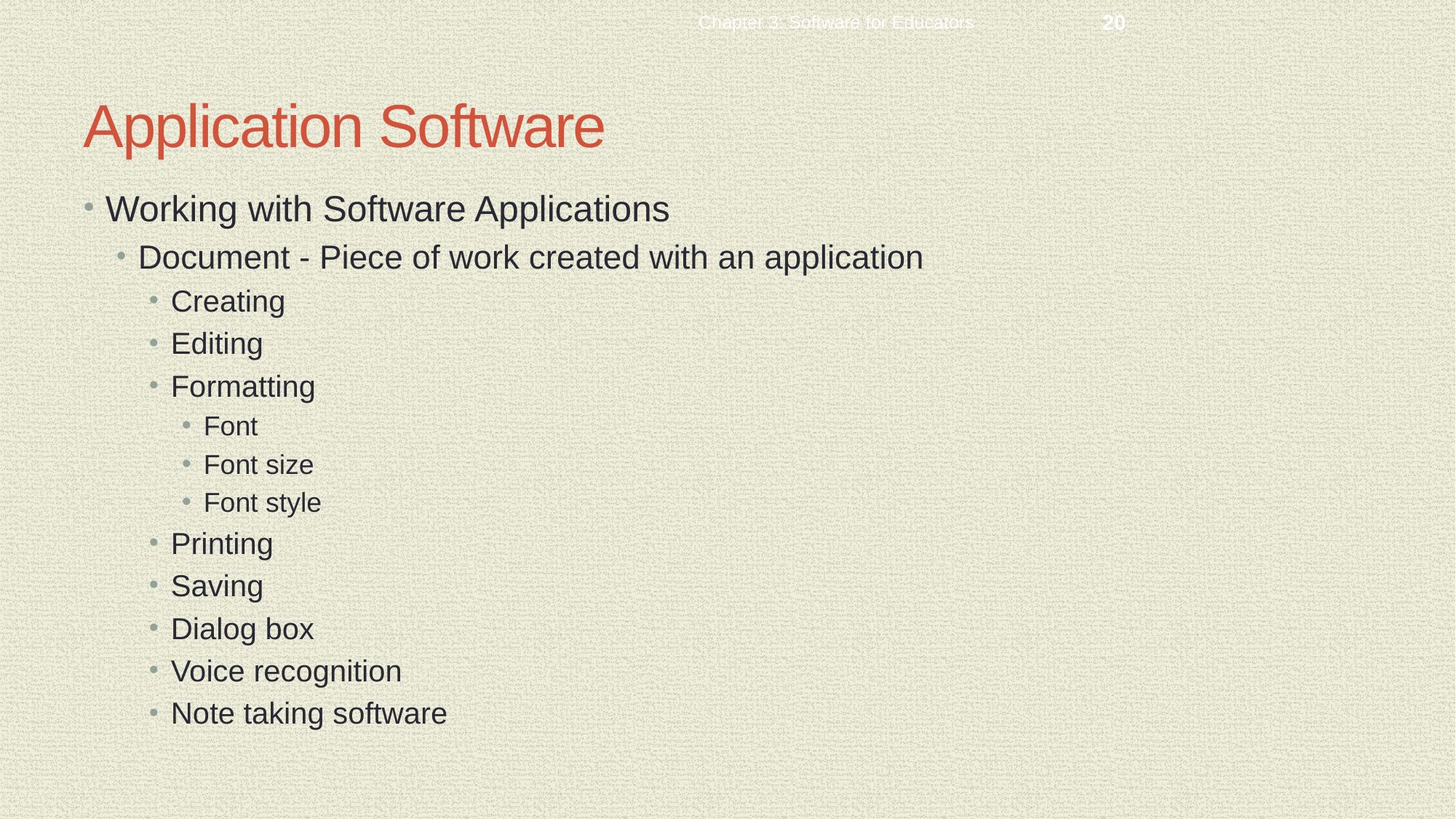

Chapter 3: Software for Educators
20
# Application Software
Working with Software Applications
Document - Piece of work created with an application
Creating
Editing
Formatting
Font
Font size
Font style
Printing
Saving
Dialog box
Voice recognition
Note taking software